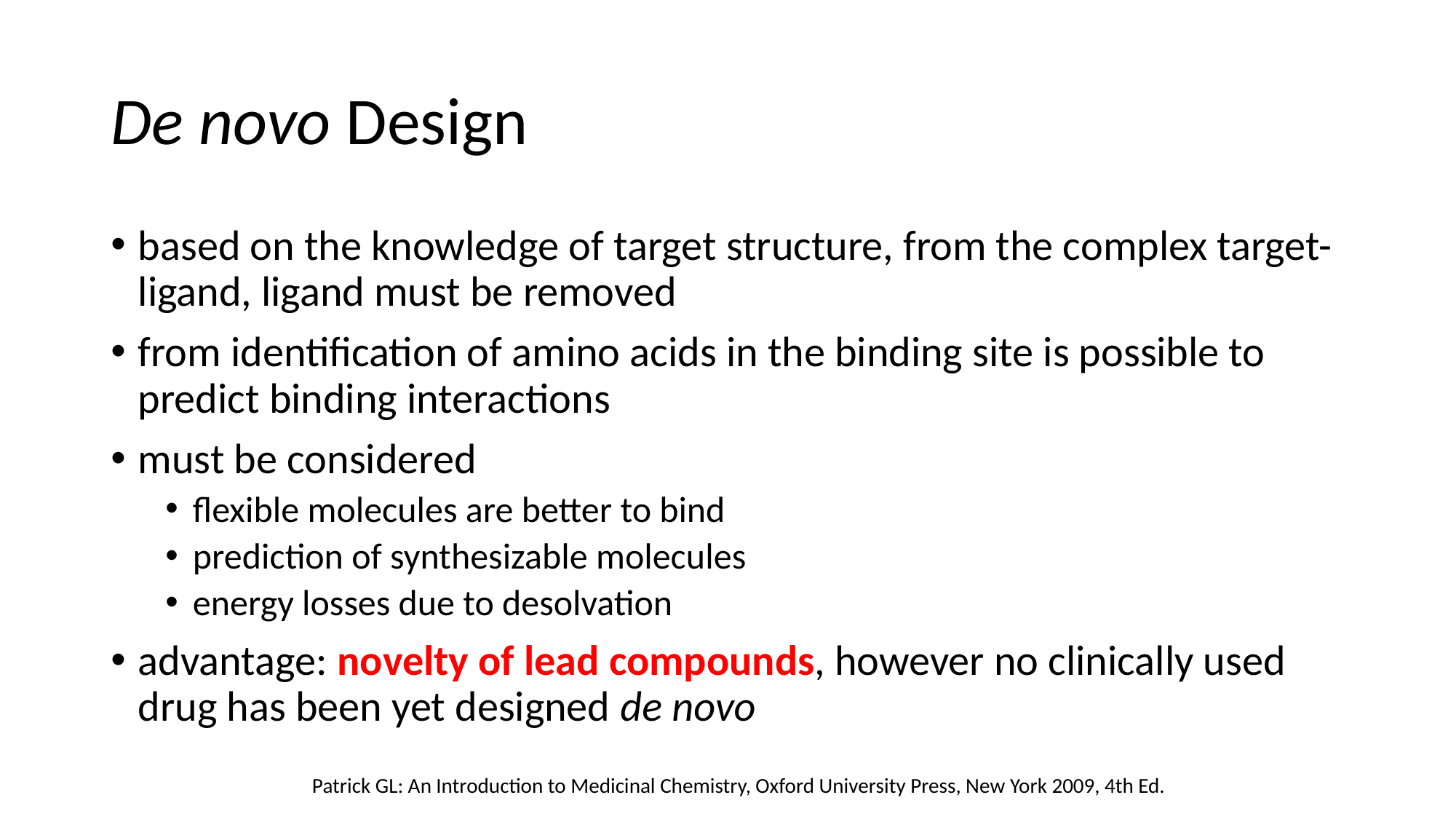

# De novo Design
based on the knowledge of target structure, from the complex target-ligand, ligand must be removed
from identification of amino acids in the binding site is possible to predict binding interactions
must be considered
flexible molecules are better to bind
prediction of synthesizable molecules
energy losses due to desolvation
advantage: novelty of lead compounds, however no clinically used drug has been yet designed de novo
Patrick GL: An Introduction to Medicinal Chemistry, Oxford University Press, New York 2009, 4th Ed.